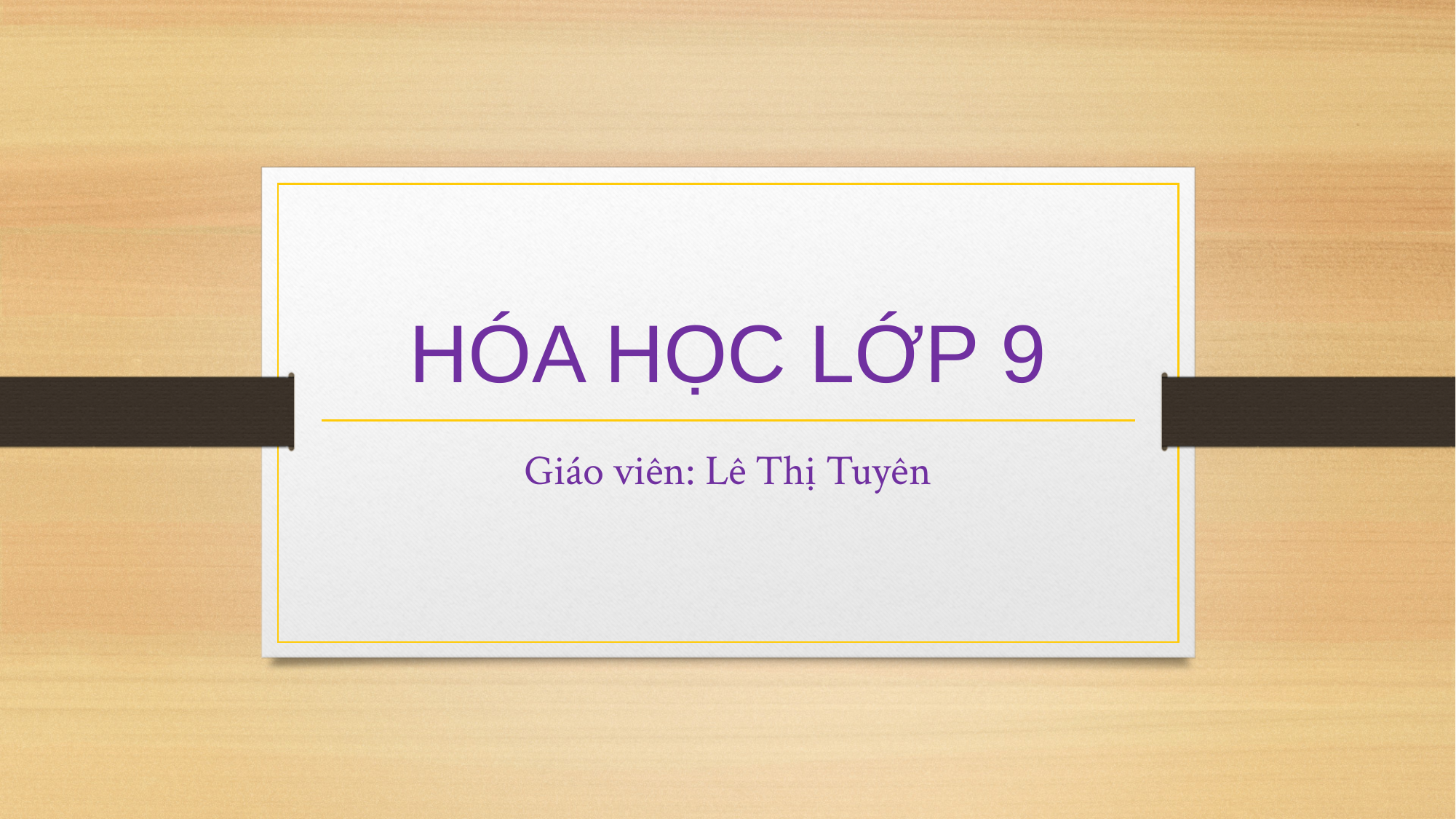

# HÓA HỌC LỚP 9
Giáo viên: Lê Thị Tuyên